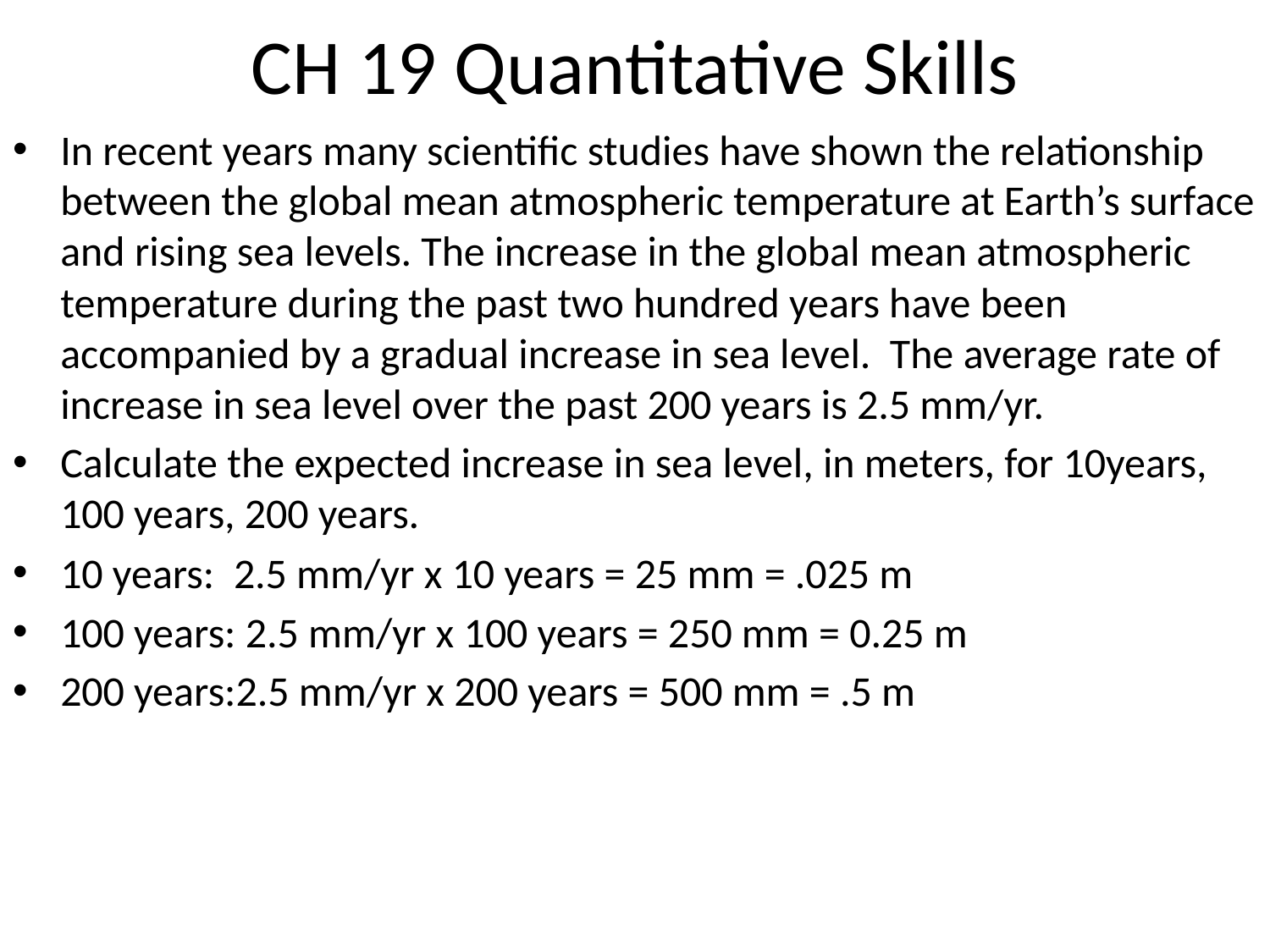

# CH 19 Quantitative Skills
In recent years many scientific studies have shown the relationship between the global mean atmospheric temperature at Earth’s surface and rising sea levels. The increase in the global mean atmospheric temperature during the past two hundred years have been accompanied by a gradual increase in sea level.  The average rate of increase in sea level over the past 200 years is 2.5 mm/yr.
Calculate the expected increase in sea level, in meters, for 10years, 100 years, 200 years.
10 years:  2.5 mm/yr x 10 years = 25 mm = .025 m
100 years: 2.5 mm/yr x 100 years = 250 mm = 0.25 m
200 years:2.5 mm/yr x 200 years = 500 mm = .5 m